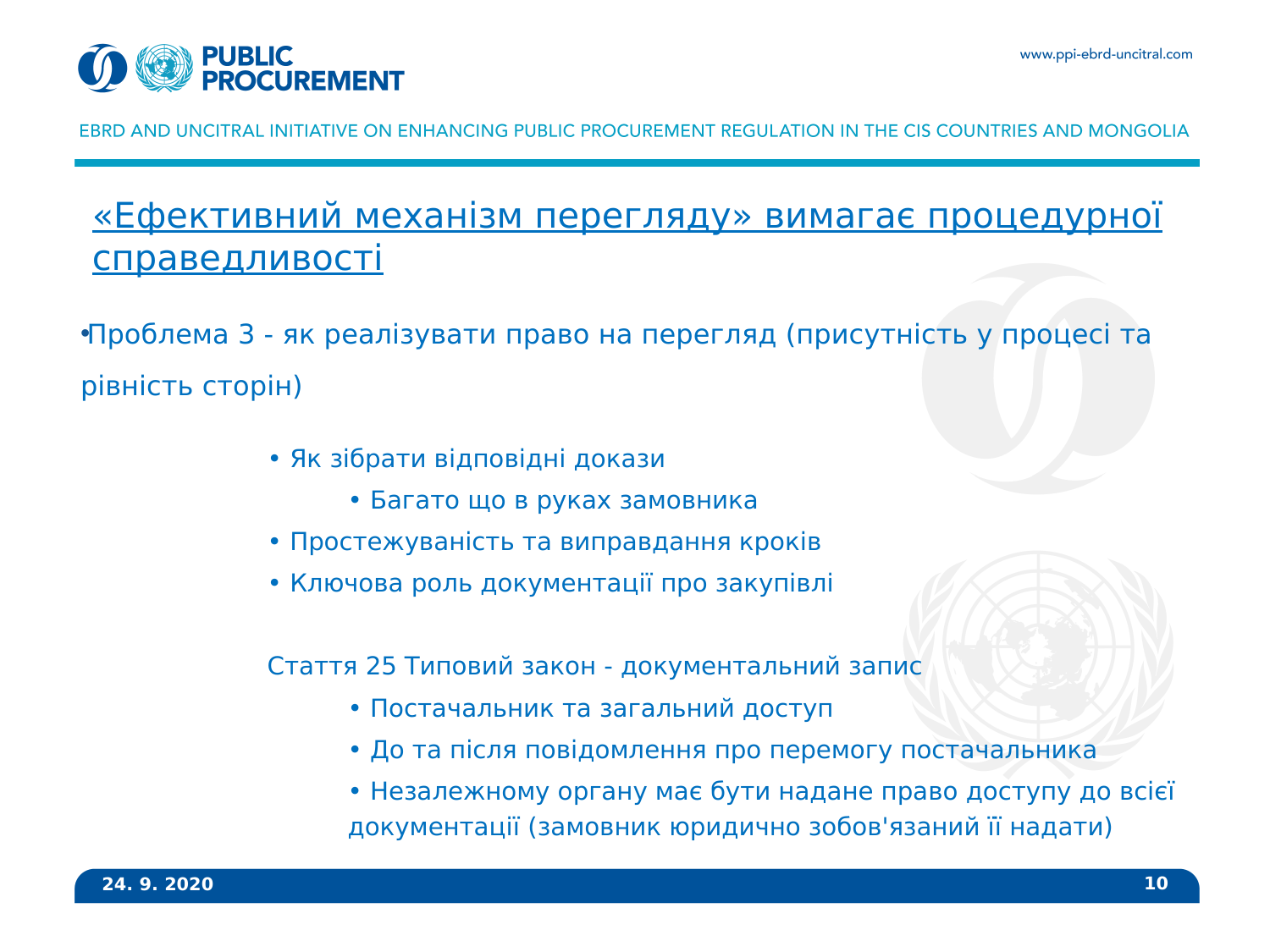

# «Ефективний механізм перегляду» вимагає процедурної справедливості
Проблема 3 - як реалізувати право на перегляд (присутність у процесі та рівність сторін)

• Як зібрати відповідні докази
• Багато що в руках замовника
• Простежуваність та виправдання кроків
• Ключова роль документації про закупівлі

Стаття 25 Типовий закон - документальний запис
• Постачальник та загальний доступ
• До та після повідомлення про перемогу постачальника
• Незалежному органу має бути надане право доступу до всієї документації (замовник юридично зобов'язаний її надати)
10
24. 9. 2020